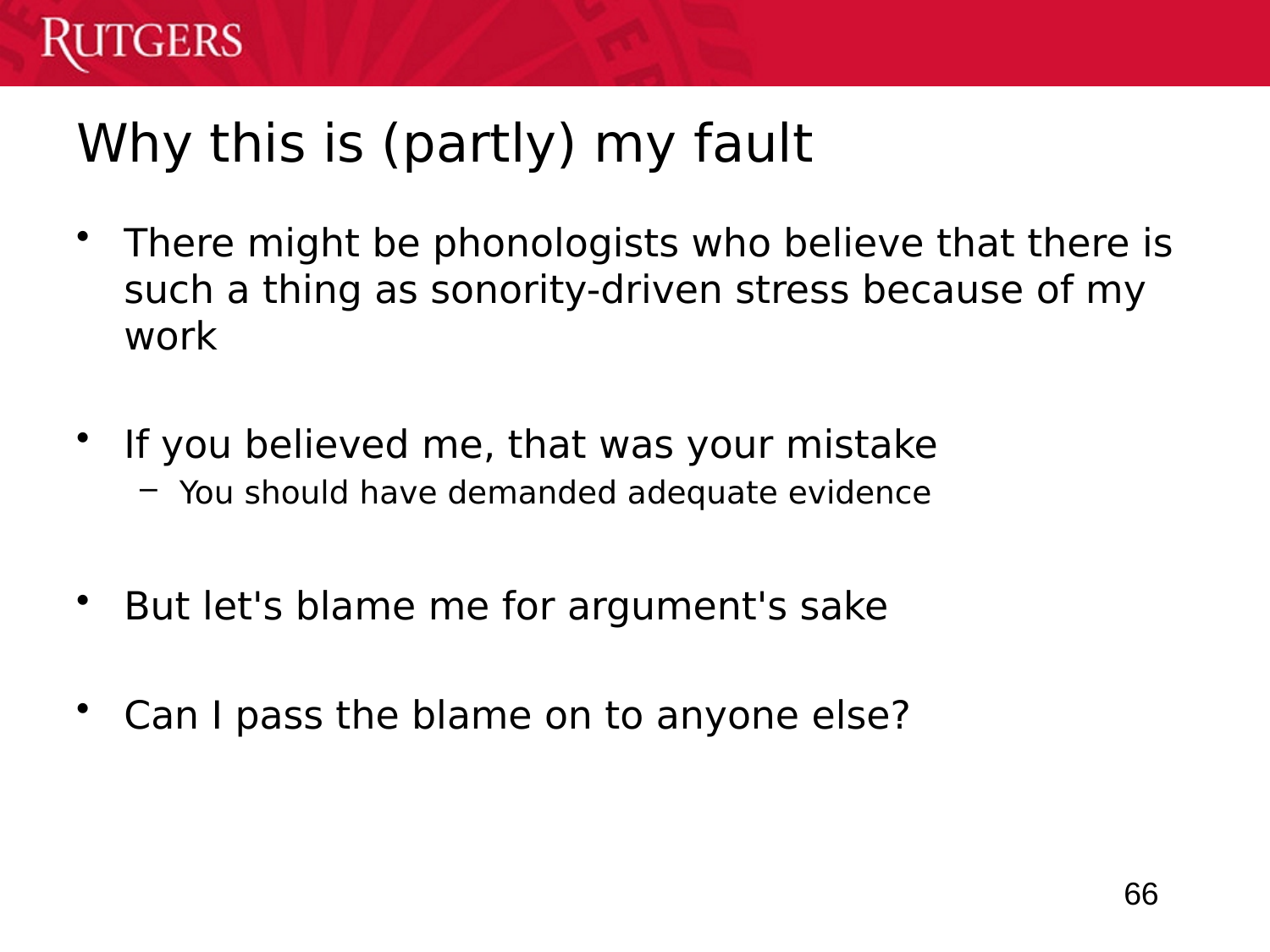

# Why this is (partly) my fault
There might be phonologists who believe that there is such a thing as sonority-driven stress because of my work

If you believed me, that was your mistake
You should have demanded adequate evidence

But let's blame me for argument's sake

Can I pass the blame on to anyone else?